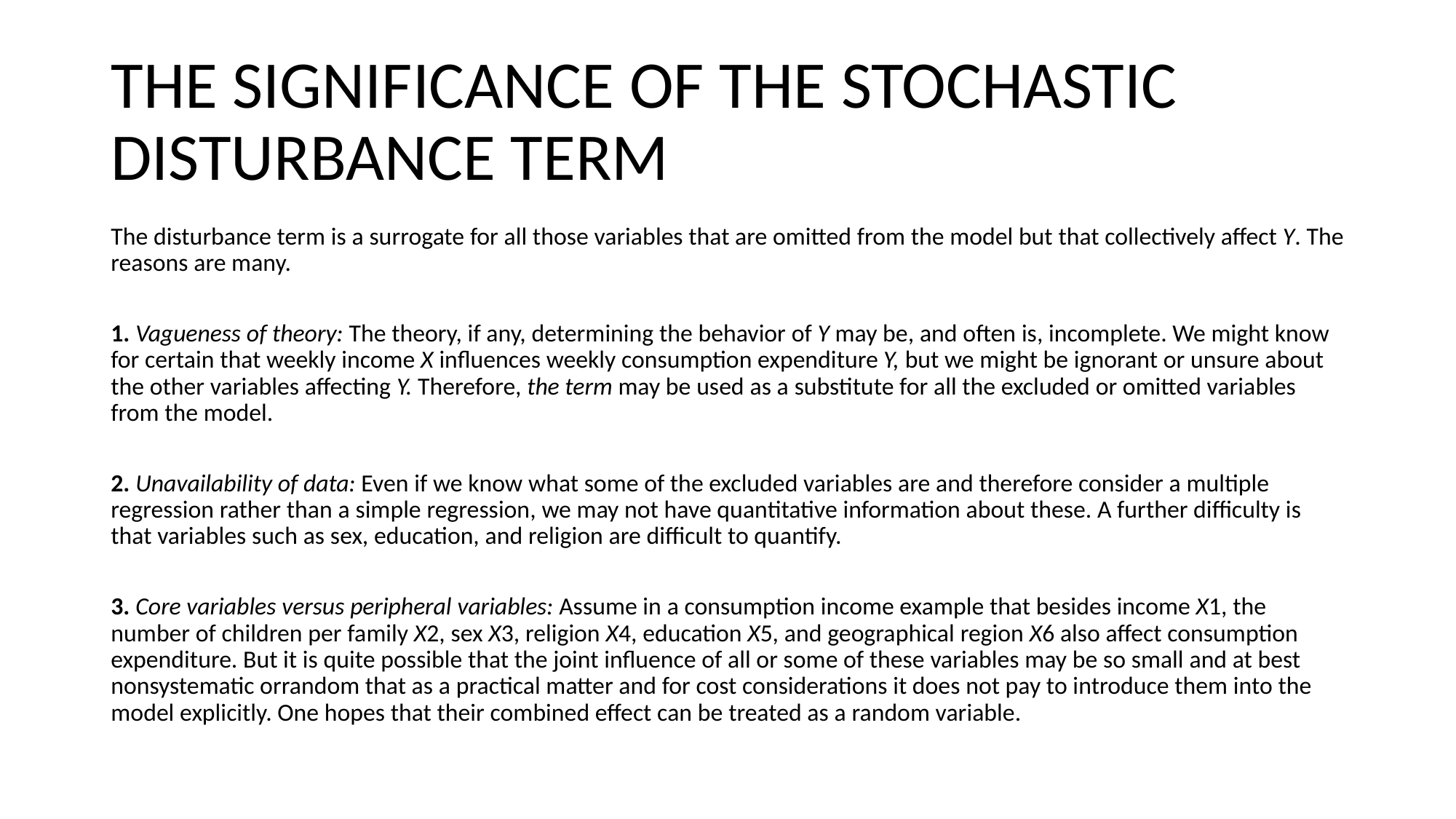

# THE SIGNIFICANCE OF THE STOCHASTIC DISTURBANCE TERM
The disturbance term is a surrogate for all those variables that are omitted from the model but that collectively affect Y. The reasons are many.

1. Vagueness of theory: The theory, if any, determining the behavior of Y may be, and often is, incomplete. We might know for certain that weekly income X influences weekly consumption expenditure Y, but we might be ignorant or unsure about the other variables affecting Y. Therefore, the term may be used as a substitute for all the excluded or omitted variables from the model.

2. Unavailability of data: Even if we know what some of the excluded variables are and therefore consider a multiple regression rather than a simple regression, we may not have quantitative information about these. A further difficulty is that variables such as sex, education, and religion are difficult to quantify.

3. Core variables versus peripheral variables: Assume in a consumption income example that besides income X1, the number of children per family X2, sex X3, religion X4, education X5, and geographical region X6 also affect consumption expenditure. But it is quite possible that the joint influence of all or some of these variables may be so small and at best nonsystematic orrandom that as a practical matter and for cost considerations it does not pay to introduce them into the model explicitly. One hopes that their combined effect can be treated as a random variable.